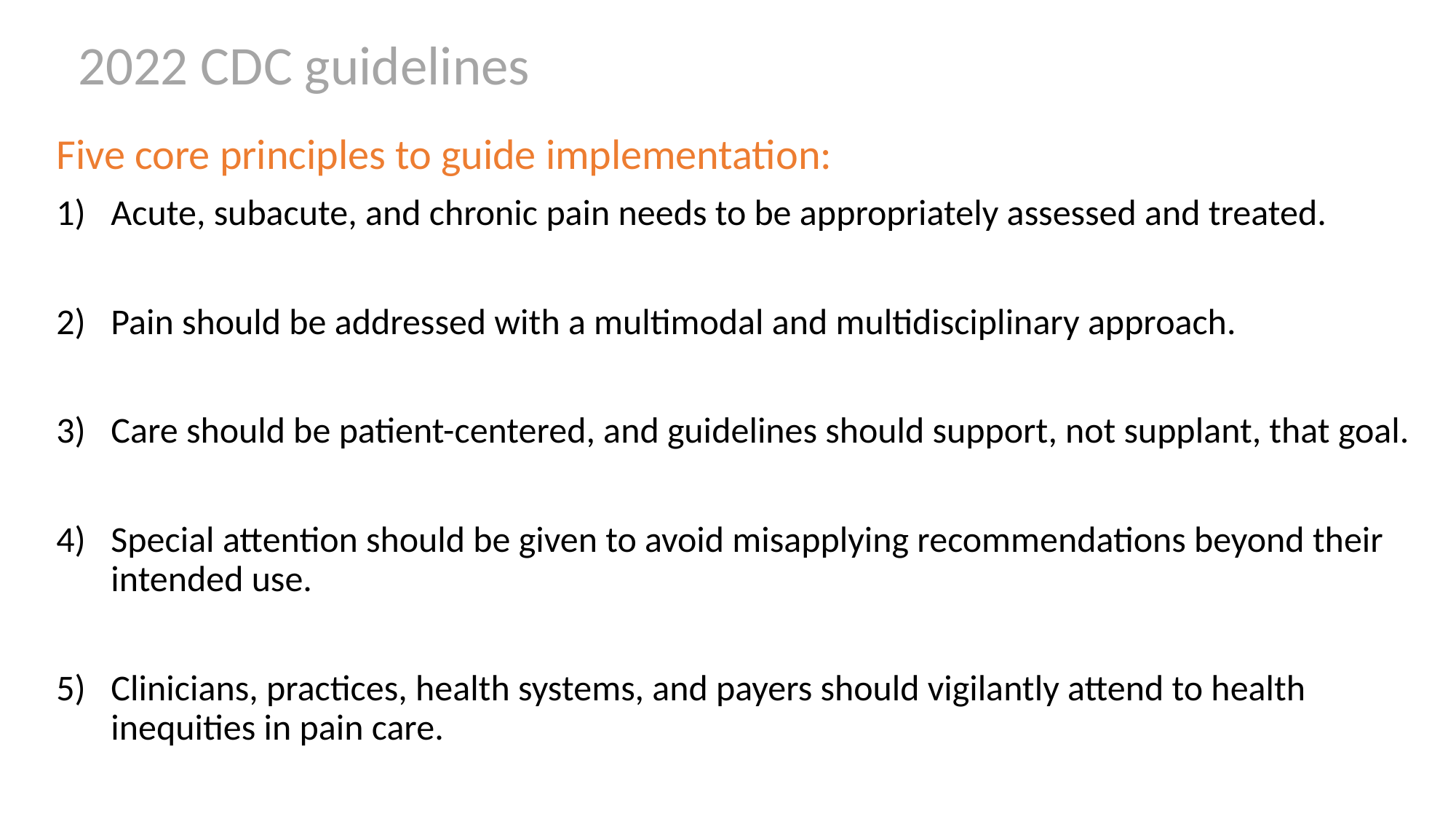

# 2022 CDC guidelines
Five core principles to guide implementation:
Acute, subacute, and chronic pain needs to be appropriately assessed and treated.

Pain should be addressed with a multimodal and multidisciplinary approach.

Care should be patient-centered, and guidelines should support, not supplant, that goal.

Special attention should be given to avoid misapplying recommendations beyond their intended use.

Clinicians, practices, health systems, and payers should vigilantly attend to health inequities in pain care.